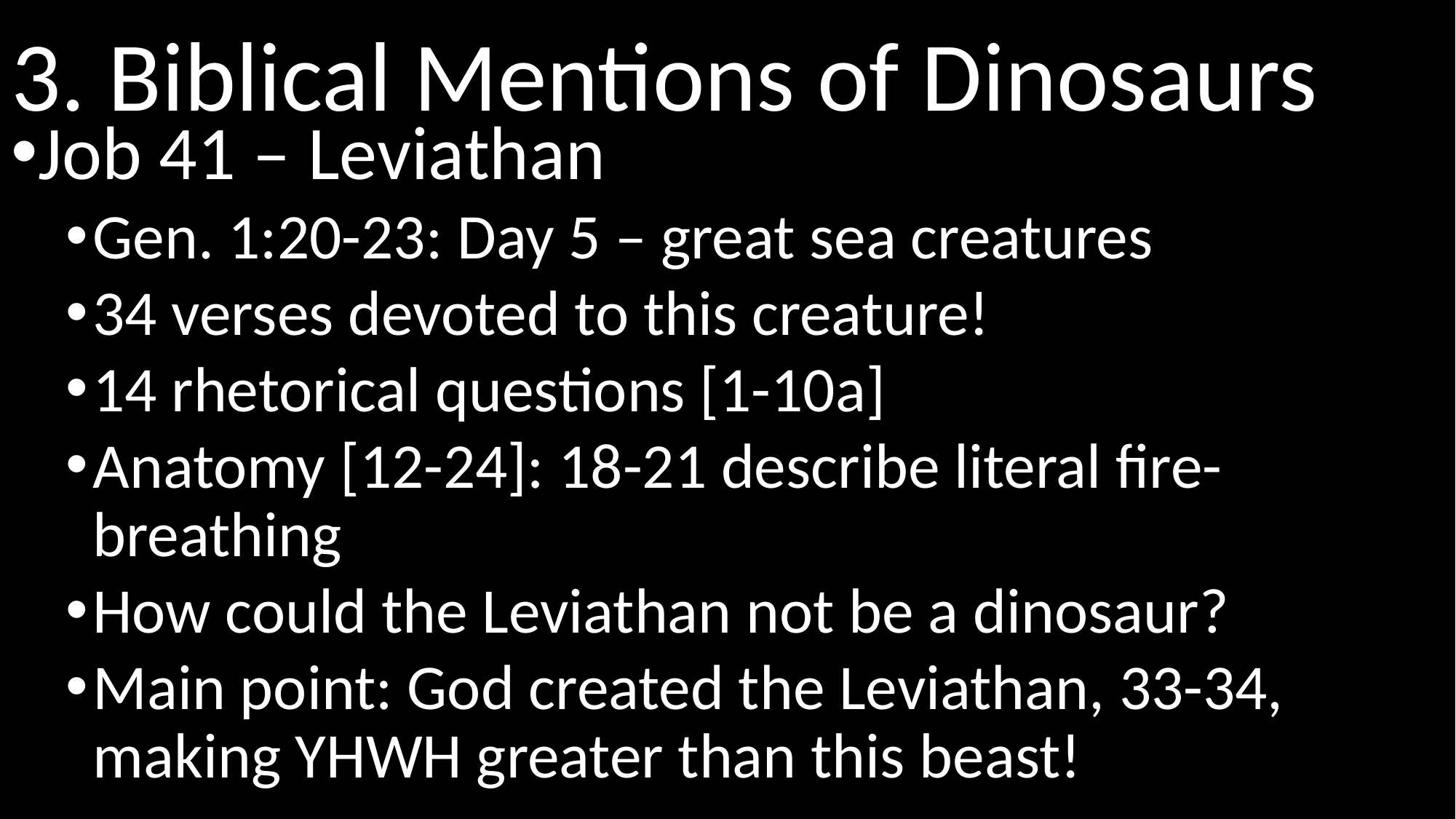

# 3. Biblical Mentions of Dinosaurs
Job 41 – Leviathan
Gen. 1:20-23: Day 5 – great sea creatures
34 verses devoted to this creature!
14 rhetorical questions [1-10a]
Anatomy [12-24]: 18-21 describe literal fire-breathing
How could the Leviathan not be a dinosaur?
Main point: God created the Leviathan, 33-34, making YHWH greater than this beast!